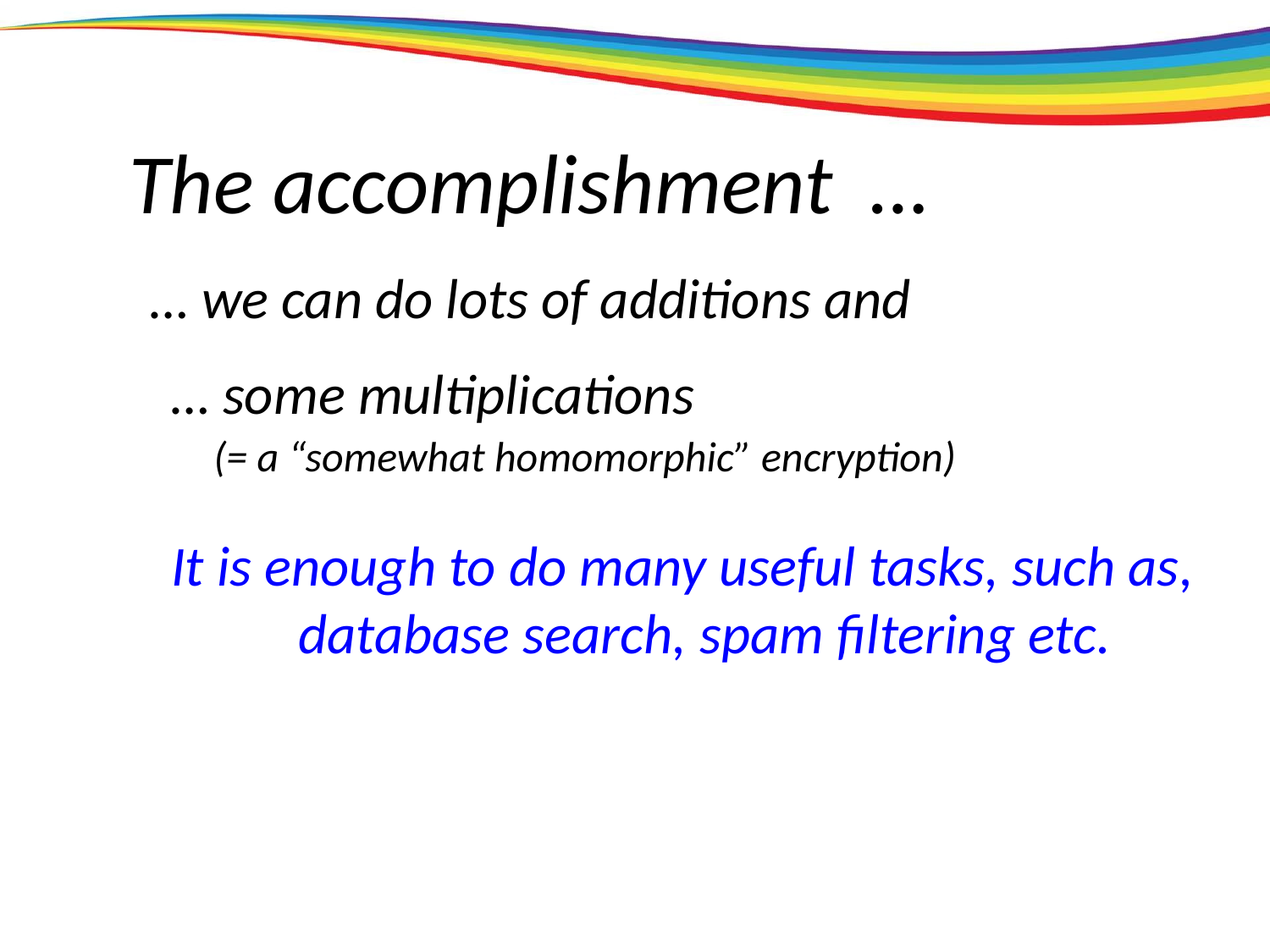

The accomplishment  …
… we can do lots of additions and
… some multiplications
(= a “somewhat homomorphic” encryption)
It is enough to do many useful tasks, such as,	database search, spam filtering etc.